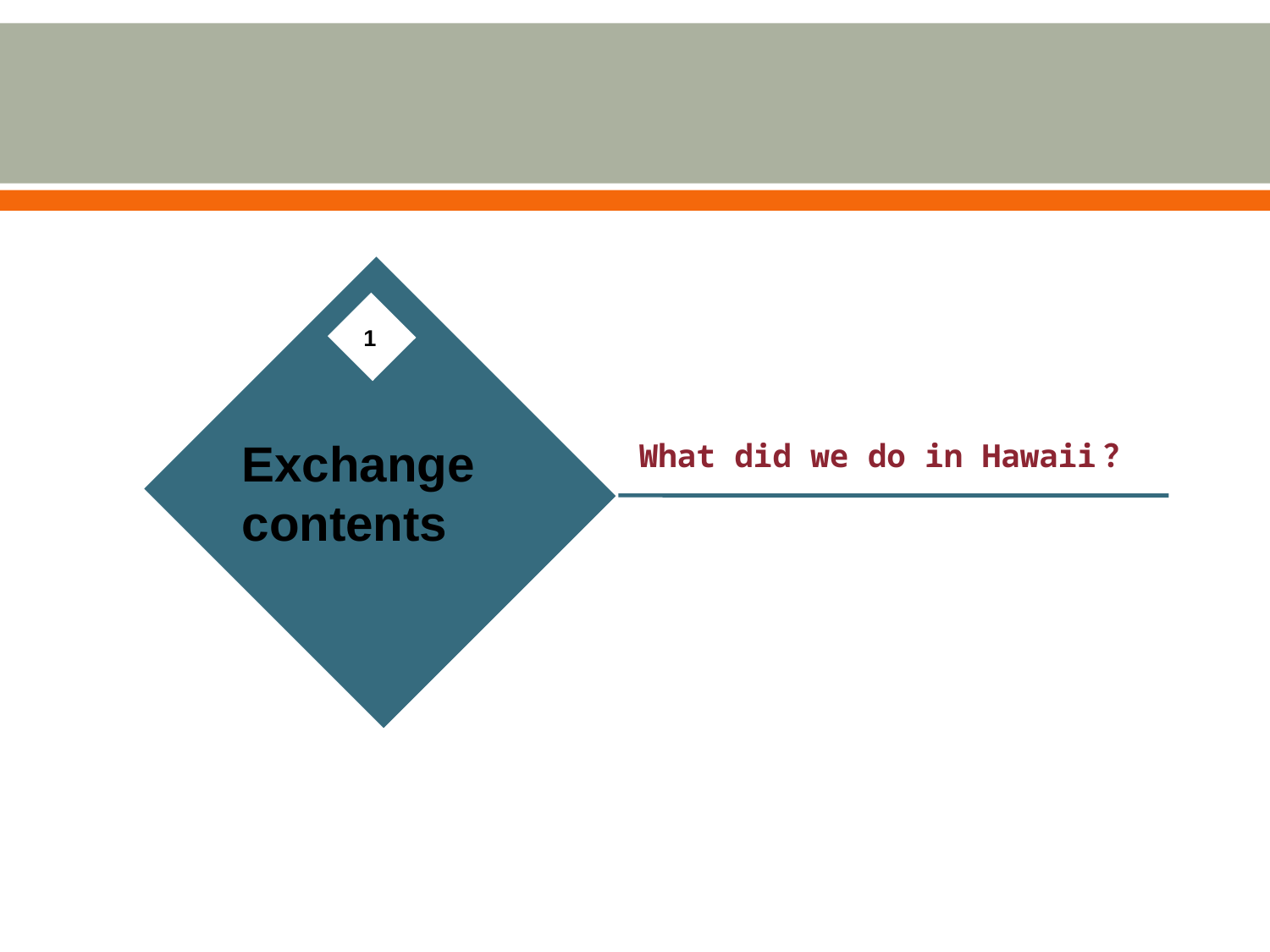

1
Exchange contents
What did we do in Hawaii？